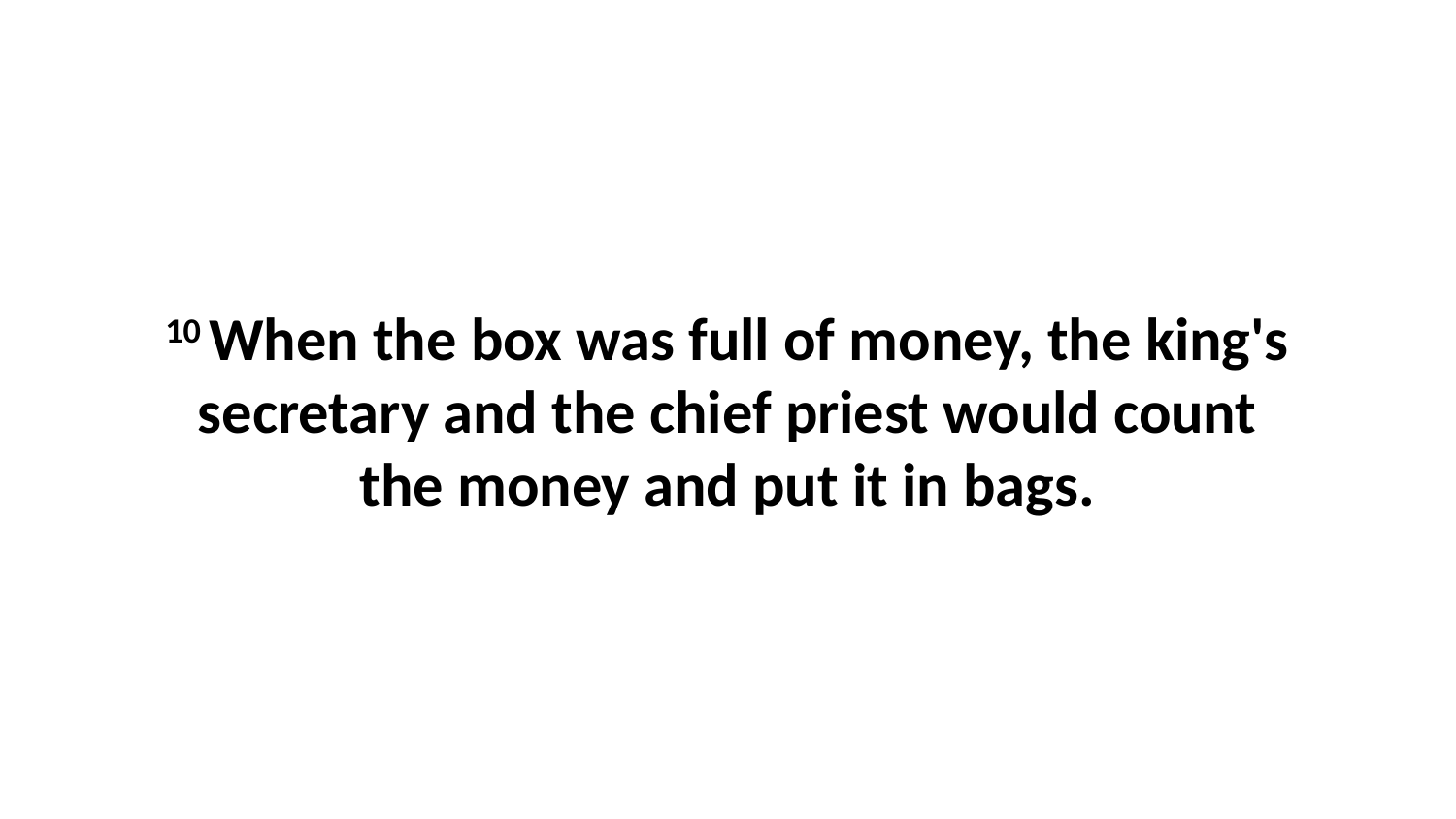

10 When the box was full of money, the king's secretary and the chief priest would count the money and put it in bags.